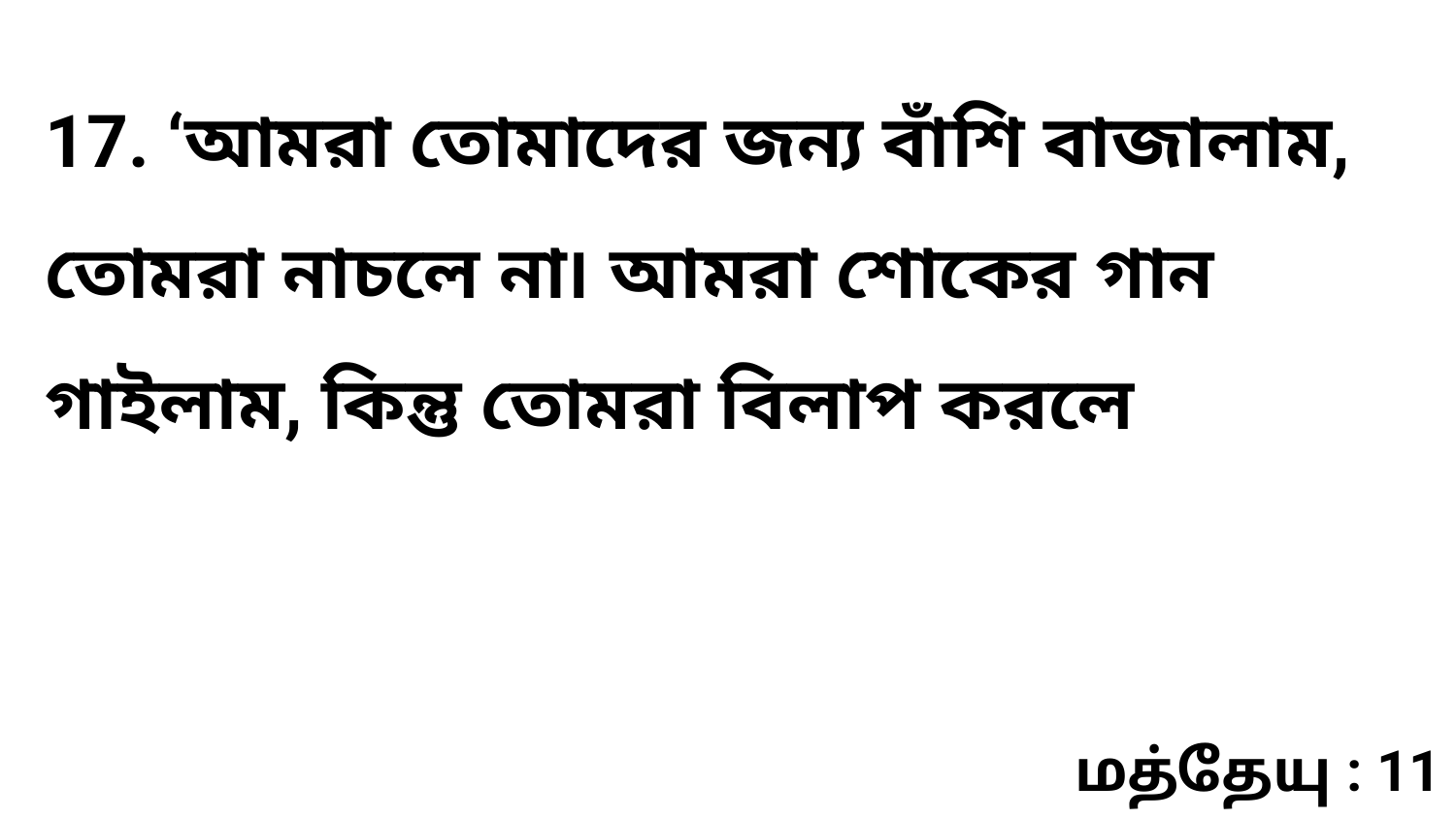

17. ‘আমরা তোমাদের জন্য বাঁশি বাজালাম, তোমরা নাচলে না৷ আমরা শোকের গান গাইলাম, কিন্তু তোমরা বিলাপ করলে
மத்தேயு : 11